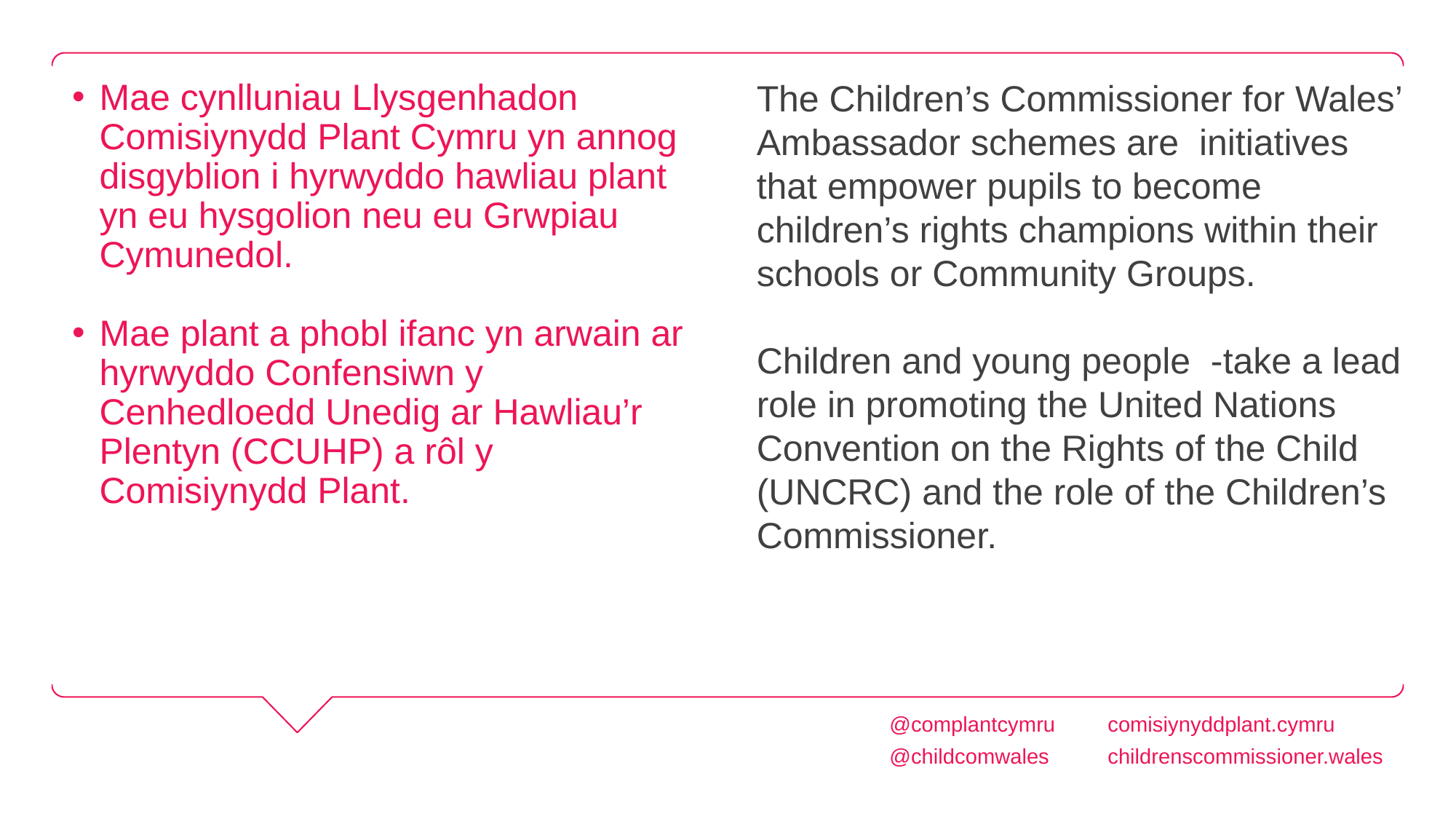

The Children’s Commissioner for Wales’ Ambassador schemes are  initiatives that empower pupils to become children’s rights champions within their schools or Community Groups.

Children and young people  -take a lead role in promoting the United Nations Convention on the Rights of the Child (UNCRC) and the role of the Children’s Commissioner.
Mae cynlluniau Llysgenhadon Comisiynydd Plant Cymru yn annog disgyblion i hyrwyddo hawliau plant yn eu hysgolion neu eu Grwpiau Cymunedol.

Mae plant a phobl ifanc yn arwain ar hyrwyddo Confensiwn y Cenhedloedd Unedig ar Hawliau’r Plentyn (CCUHP) a rôl y Comisiynydd Plant.